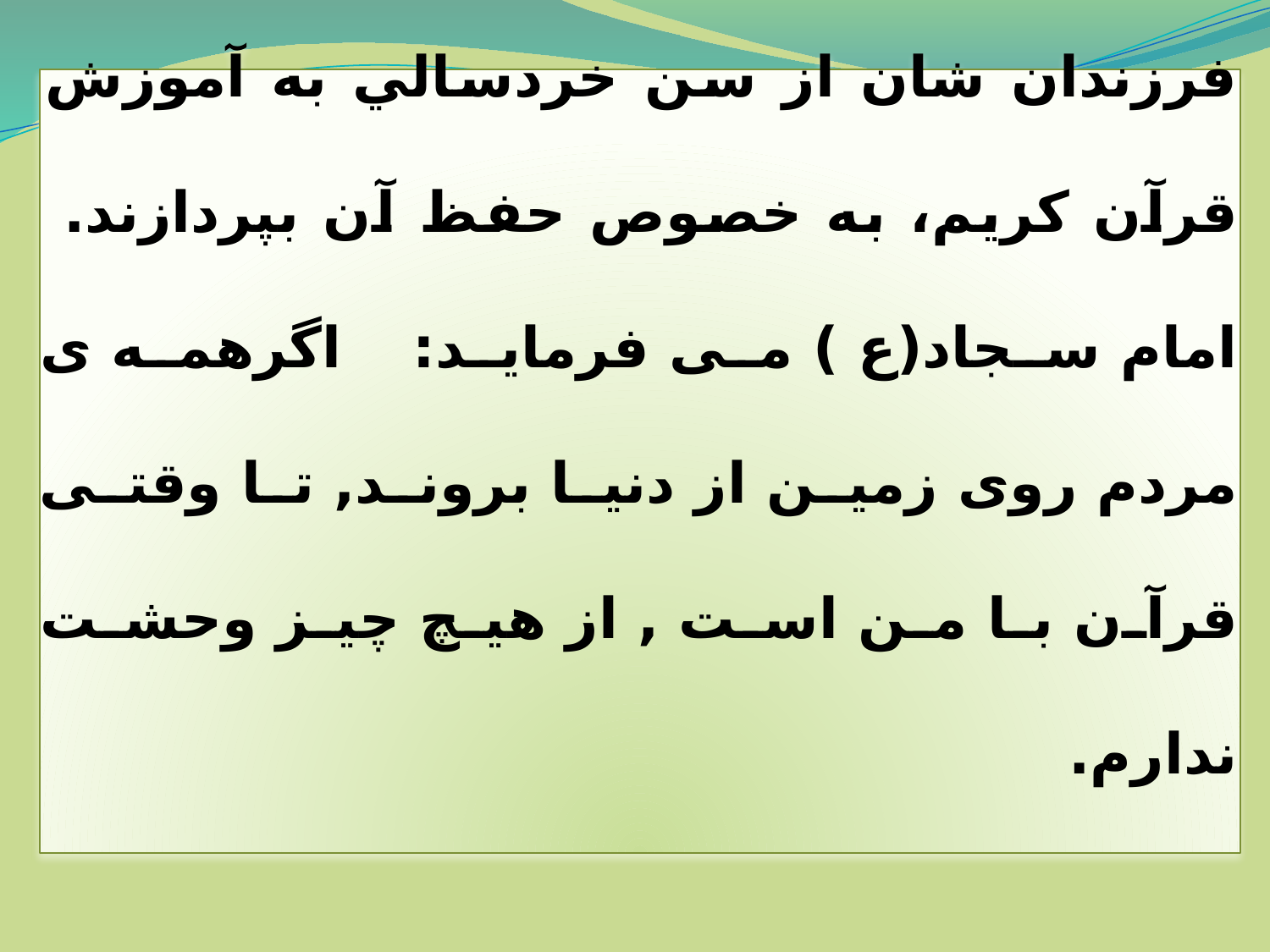

# عشق و محبت به قرآن کريم در بين عموم مسلمان به اندازه اي است که دوست دارند، فرزندان شان از سن خردسالي به آموزش قرآن کريم، به خصوص حفظ آن بپردازند. امام سجاد(ع ) مى فرمايد:  اگرهمه ى مردم روى زمين از دنيا بروند, تا وقتى قرآن با من است , از هيچ چيز وحشت ندارم.